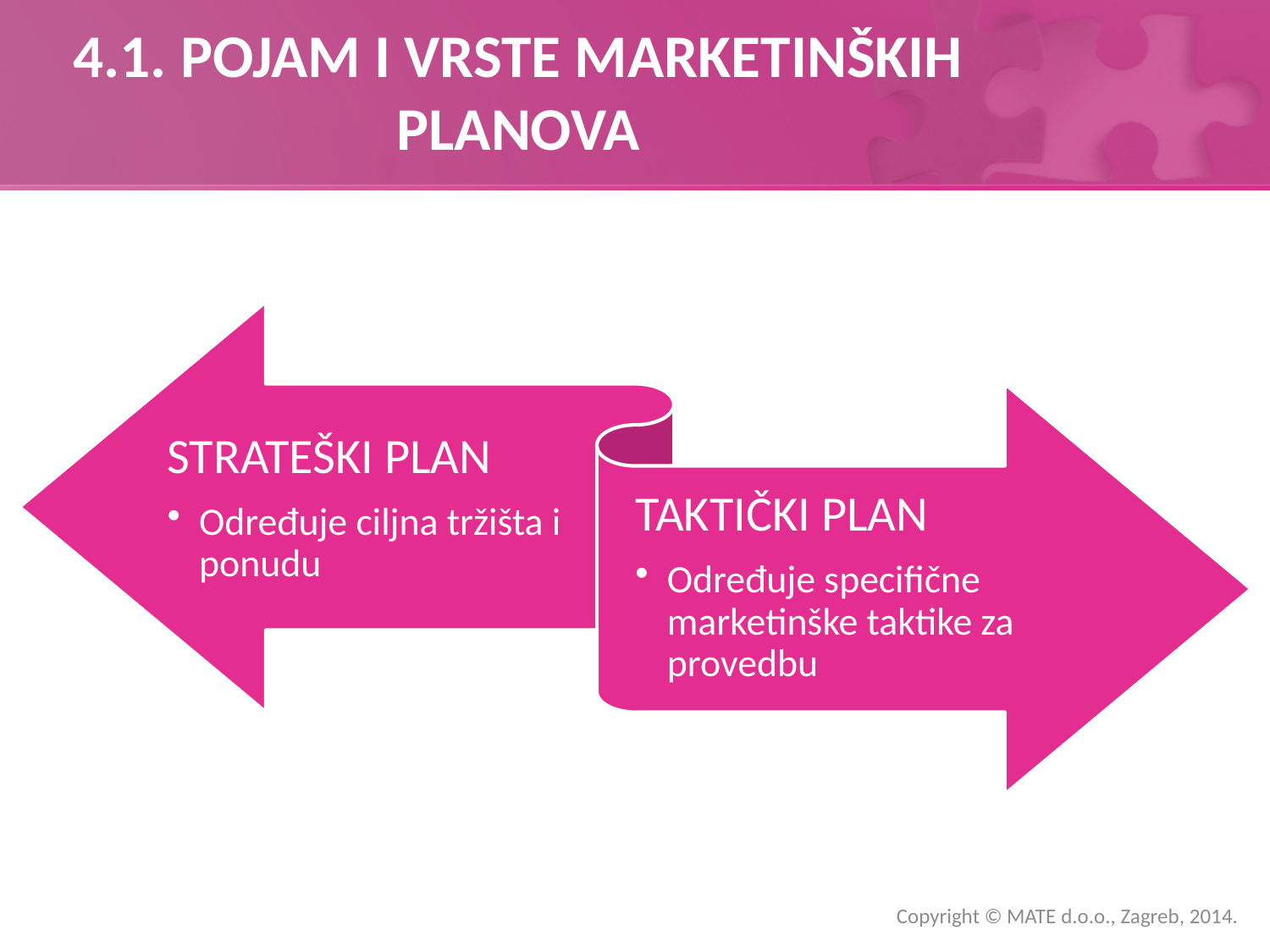

# 4.1. POJAM I VRSTE MARKETINŠKIH PLANOVA
STRATEŠKI PLAN
Određuje ciljna tržišta i ponudu
TAKTIČKI PLAN
Određuje specifične marketinške taktike za provedbu
Copyright © MATE d.o.o., Zagreb, 2014.